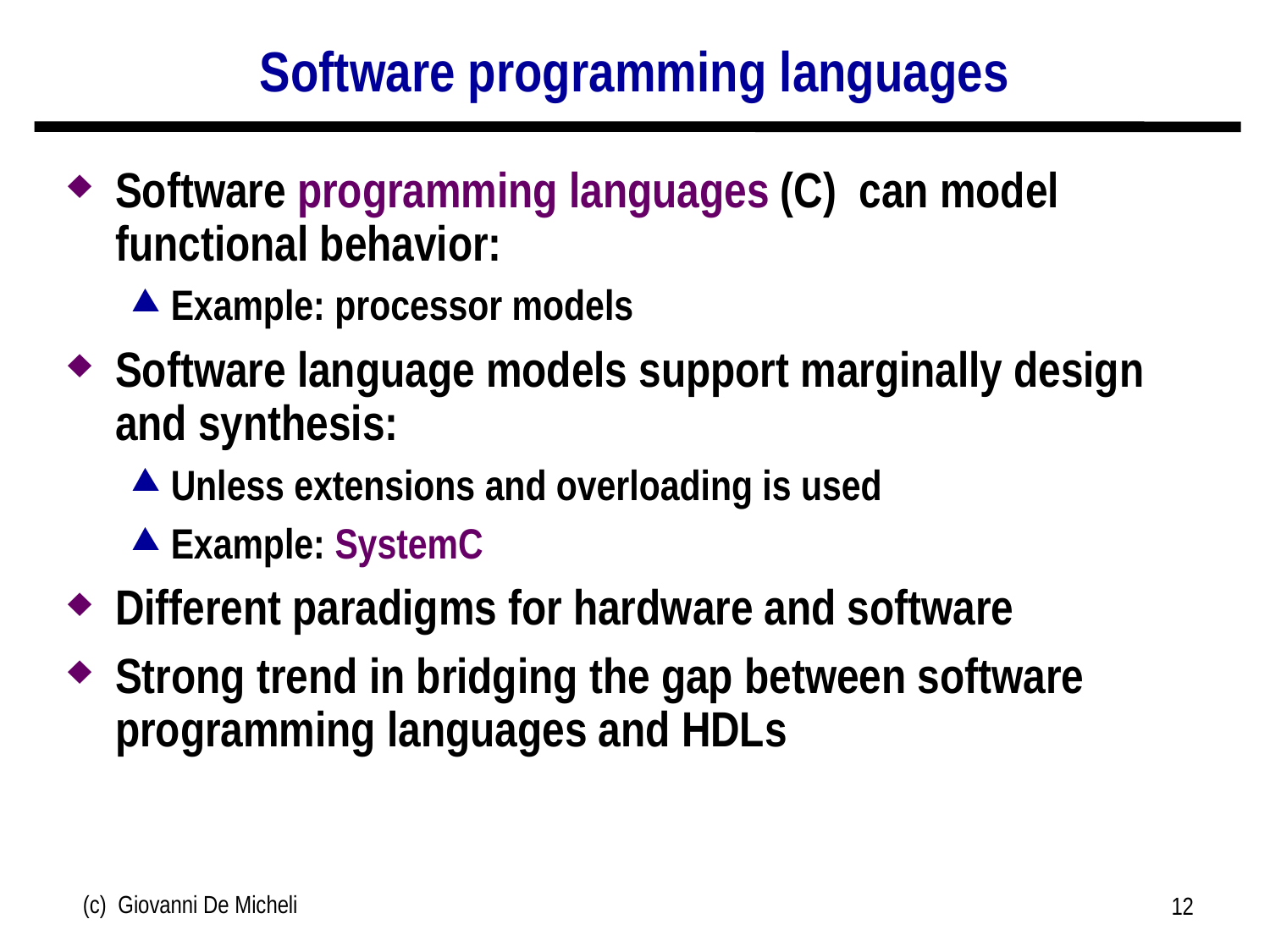

# Software programming languages
Software programming languages (C)  can model functional behavior:
Example: processor models
Software language models support marginally design and synthesis:
Unless extensions and overloading is used
Example: SystemC
Different paradigms for hardware and software
Strong trend in bridging the gap between software programming languages and HDLs
(c)  Giovanni De Micheli
12